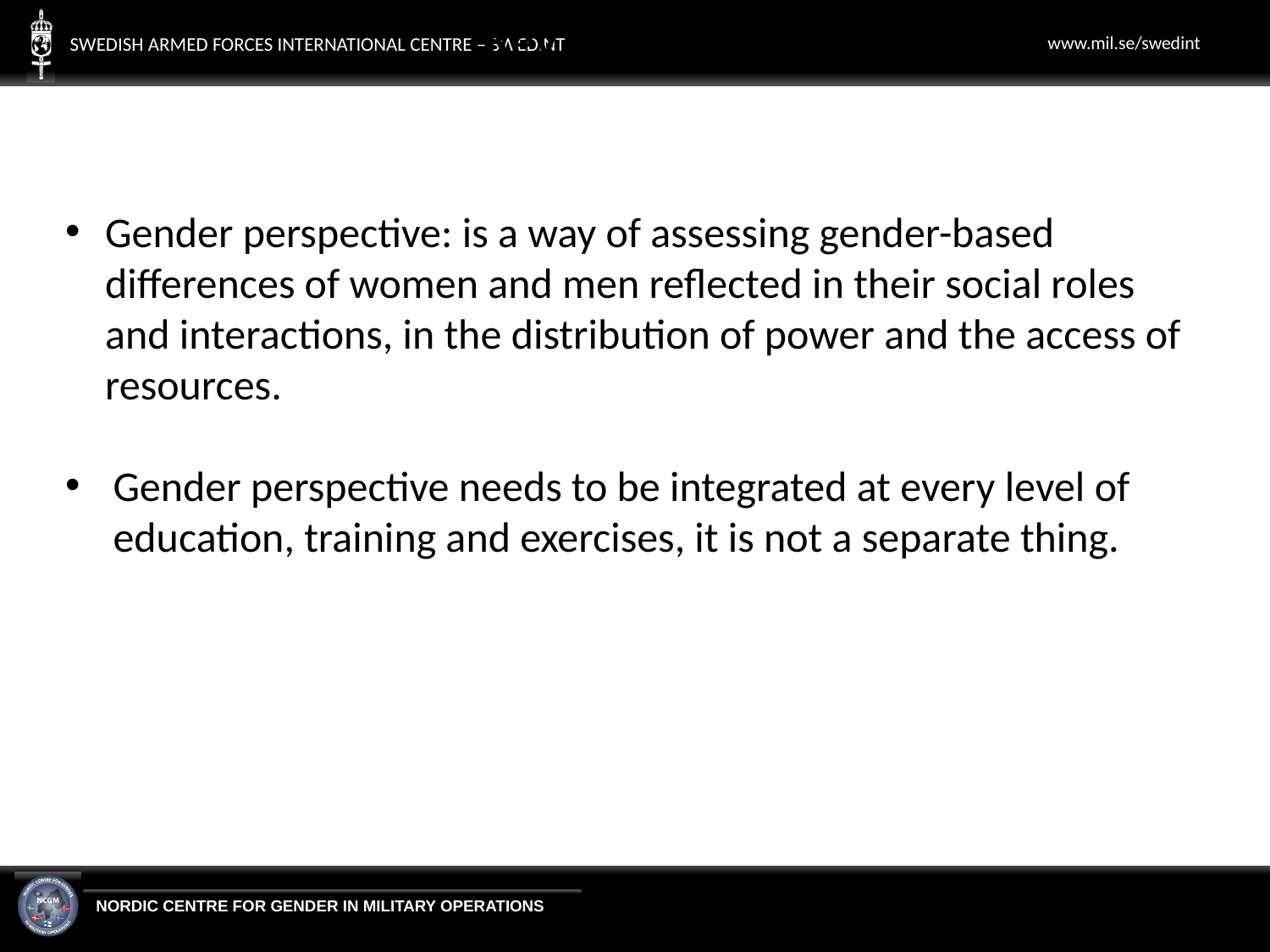

Key Messages

Gender perspective: is a way of assessing gender-based differences of women and men reflected in their social roles and interactions, in the distribution of power and the access of resources.

Gender perspective needs to be integrated at every level of education, training and exercises, it is not a separate thing.